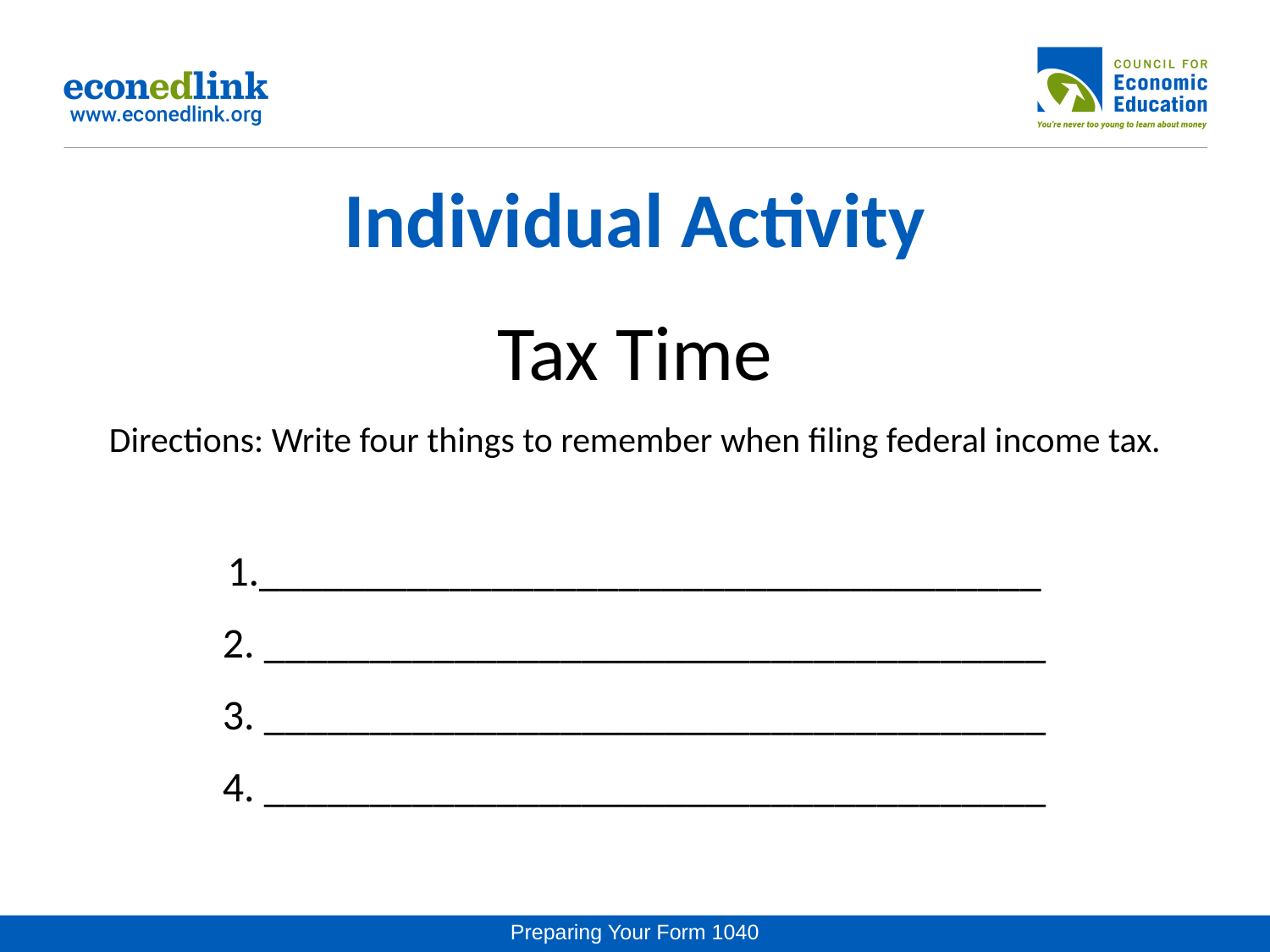

# Individual Activity
Tax Time
Directions: Write four things to remember when filing federal income tax.

1._____________________________________
2. _____________________________________
3. _____________________________________
4. _____________________________________